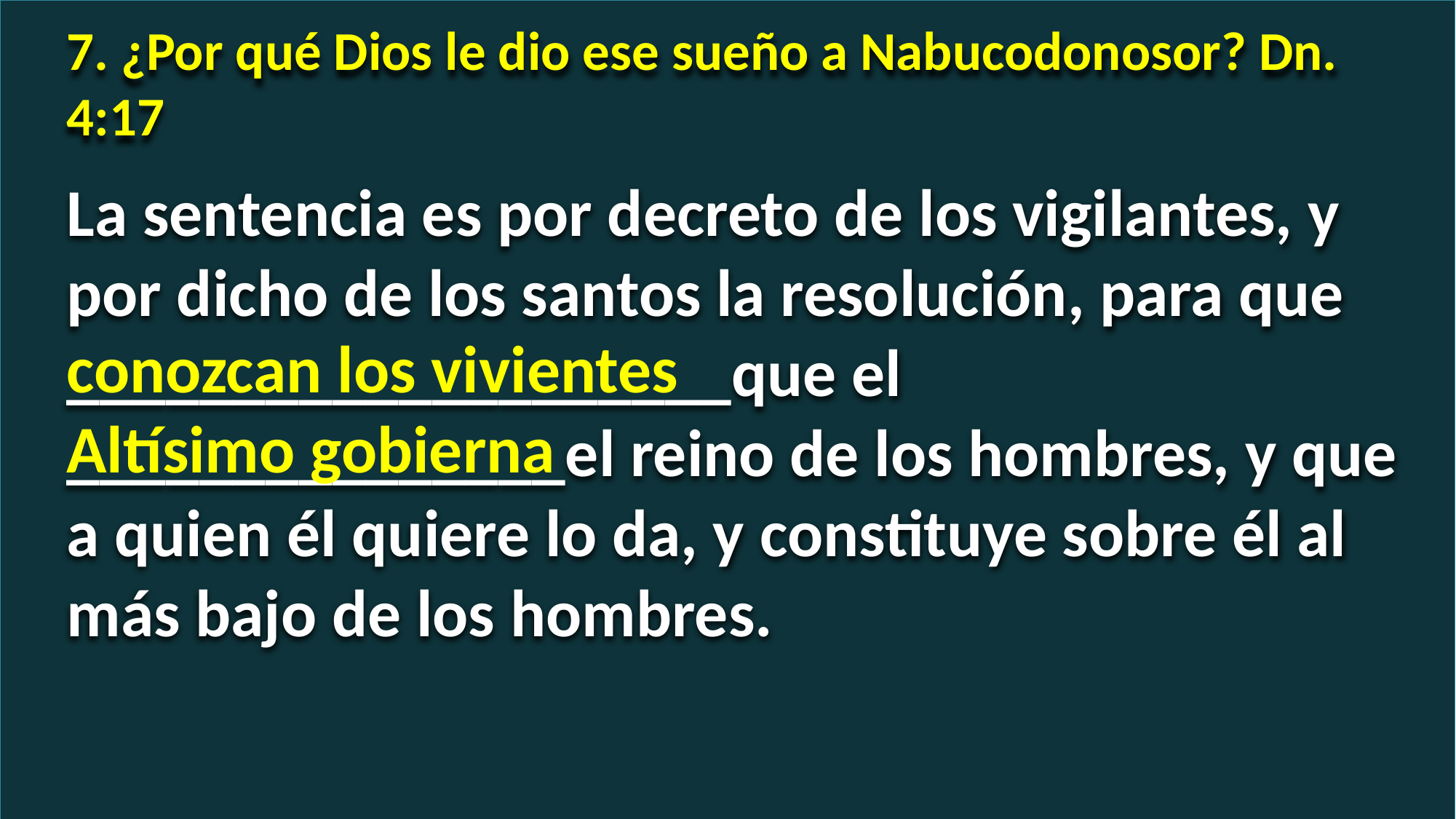

7. ¿Por qué Dios le dio ese sueño a Nabucodonosor? Dn. 4:17
La sentencia es por decreto de los vigilantes, y por dicho de los santos la resolución, para que ____________________que el _______________el reino de los hombres, y que a quien él quiere lo da, y constituye sobre él al más bajo de los hombres.
conozcan los vivientes
Altísimo gobierna